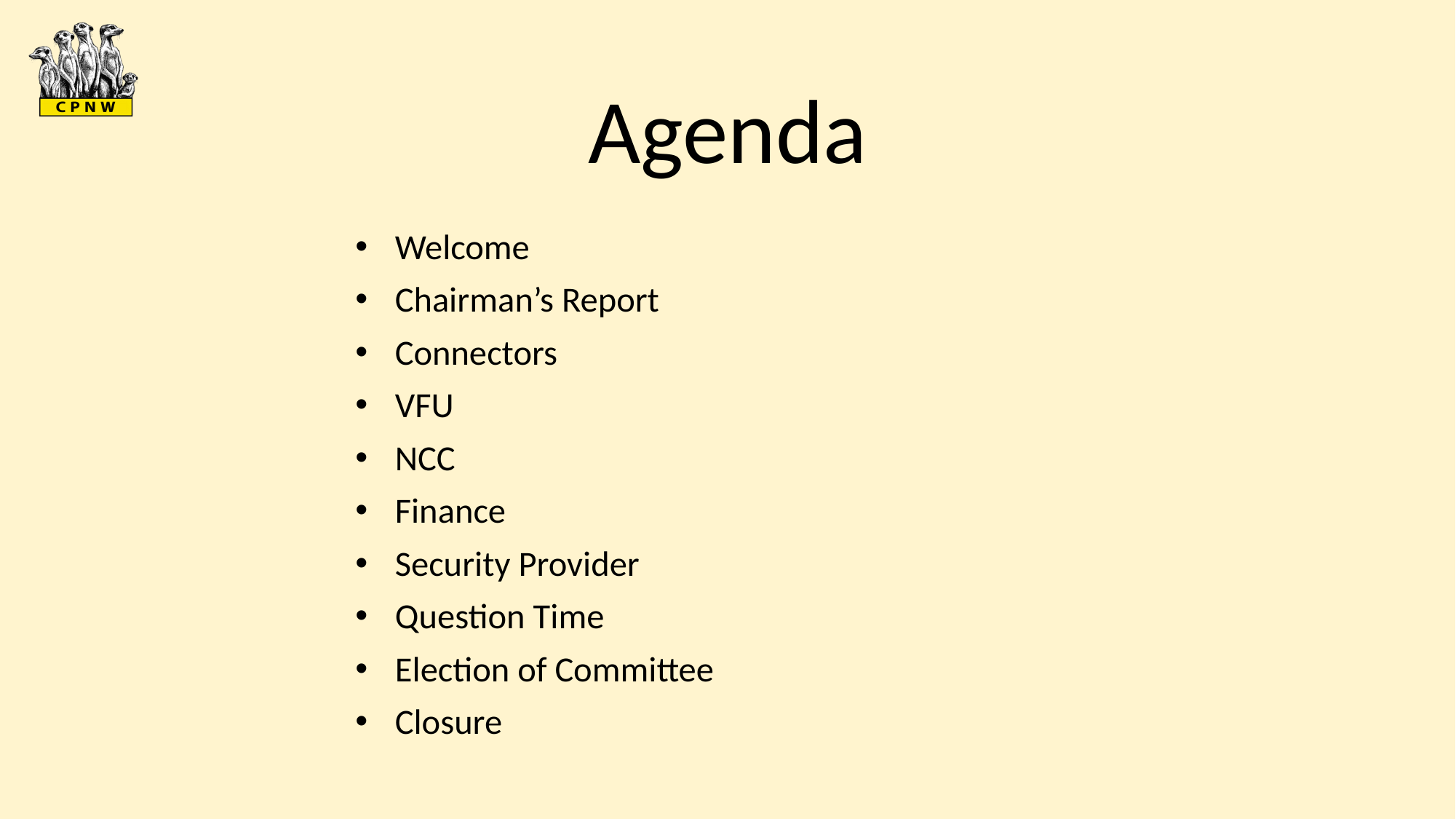

# Agenda
Welcome
Chairman’s Report
Connectors
VFU
NCC
Finance
Security Provider
Question Time
Election of Committee
Closure